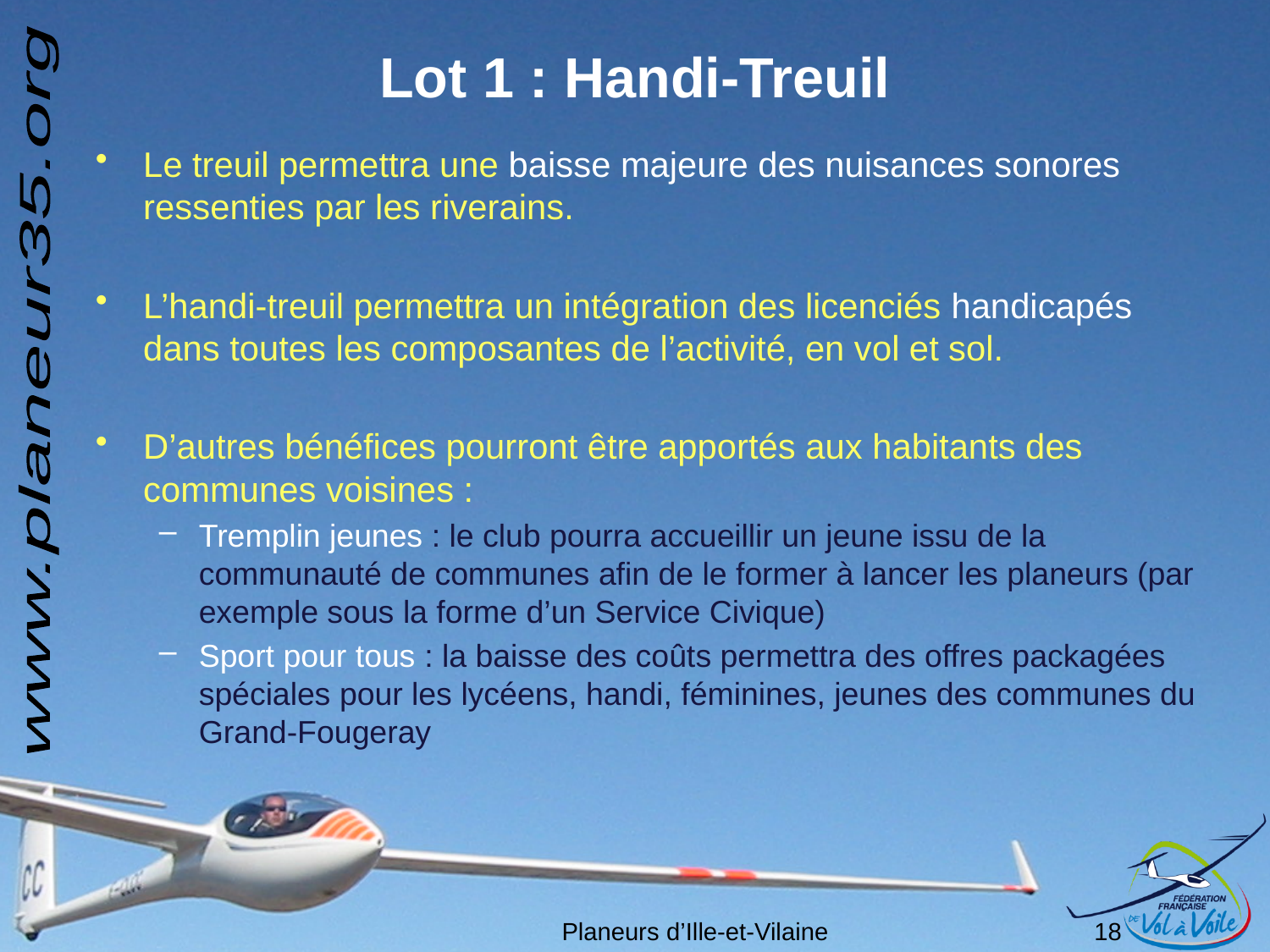

# Lot 1 : Handi-Treuil
Le treuil permettra une baisse majeure des nuisances sonores ressenties par les riverains.

L’handi-treuil permettra un intégration des licenciés handicapés dans toutes les composantes de l’activité, en vol et sol.

D’autres bénéfices pourront être apportés aux habitants des communes voisines :
Tremplin jeunes : le club pourra accueillir un jeune issu de la communauté de communes afin de le former à lancer les planeurs (par exemple sous la forme d’un Service Civique)
Sport pour tous : la baisse des coûts permettra des offres packagées spéciales pour les lycéens, handi, féminines, jeunes des communes du Grand-Fougeray